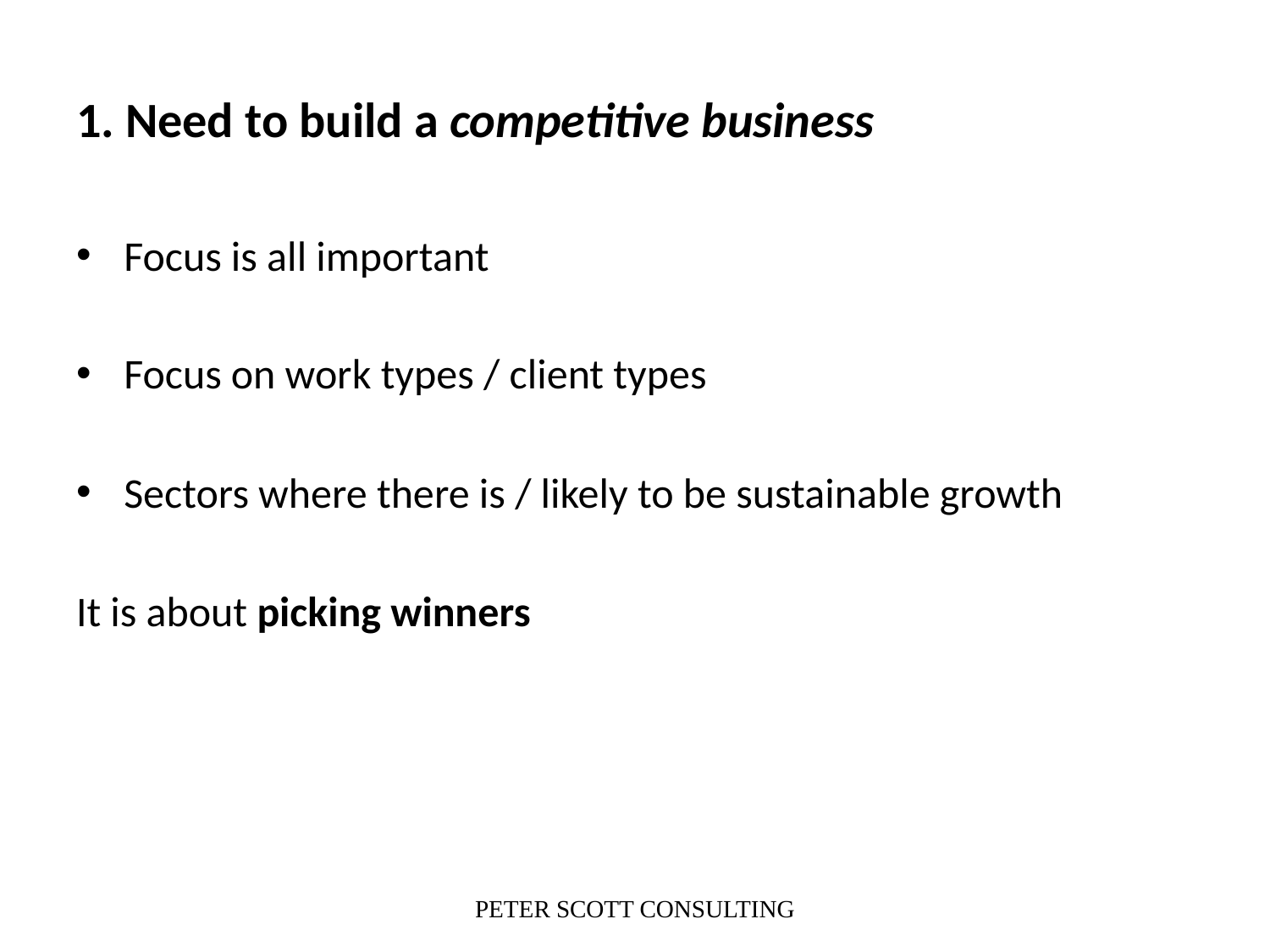

# 1. Need to build a competitive business
Focus is all important

Focus on work types / client types

Sectors where there is / likely to be sustainable growth

It is about picking winners

PETER SCOTT CONSULTING